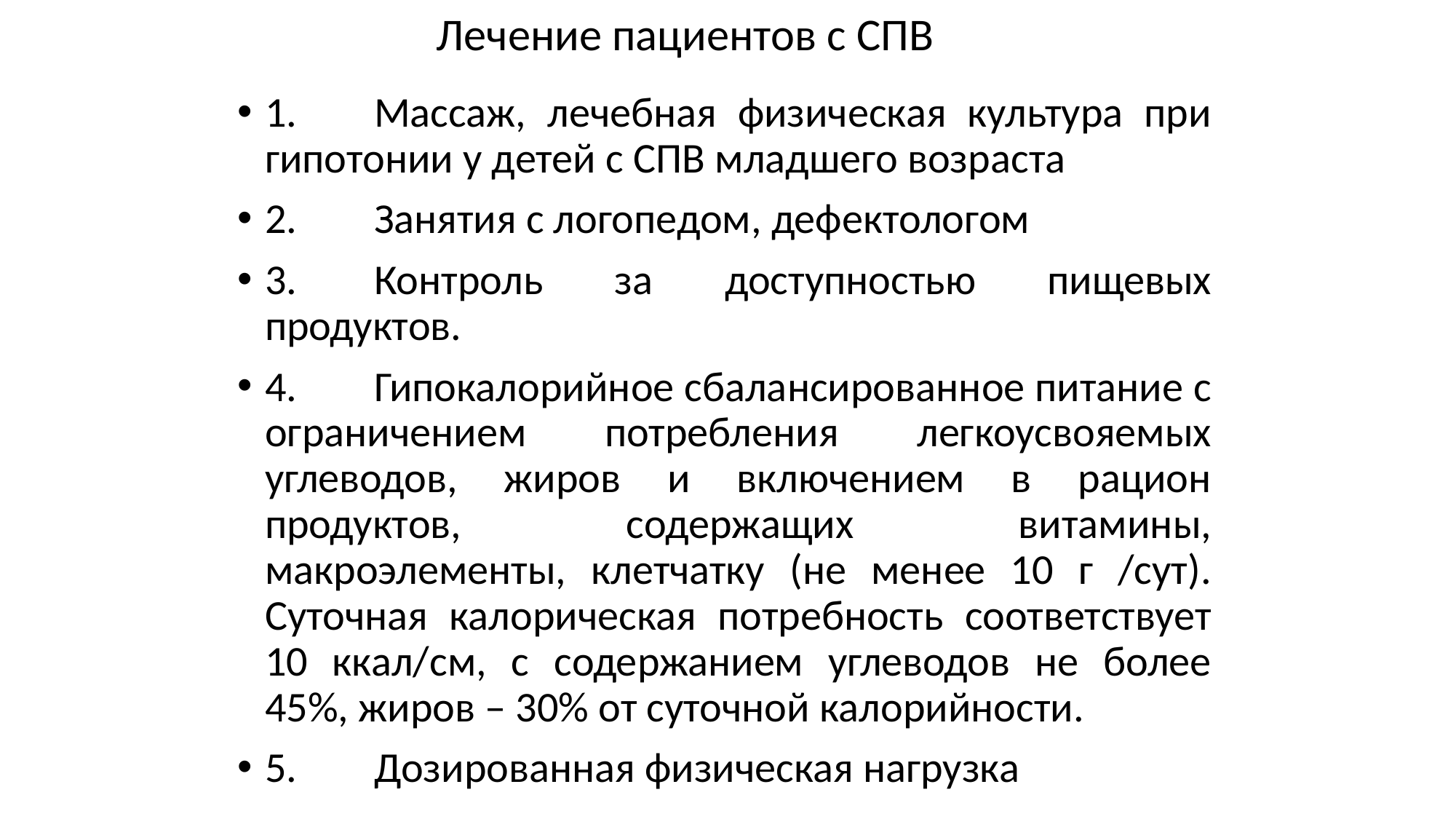

Лечение пациентов с СПВ
1.	Массаж, лечебная физическая культура при гипотонии у детей с СПВ младшего возраста
2.	Занятия с логопедом, дефектологом
3.	Контроль за доступностью пищевых продуктов.
4.	Гипокалорийное сбалансированное питание с ограничением потребления легкоусвояемых углеводов, жиров и включением в рацион продуктов, содержащих витамины, макроэлементы, клетчатку (не менее 10 г /сут). Суточная калорическая потребность соответствует 10 ккал/см, с содержанием углеводов не более 45%, жиров – 30% от суточной калорийности.
5.	Дозированная физическая нагрузка